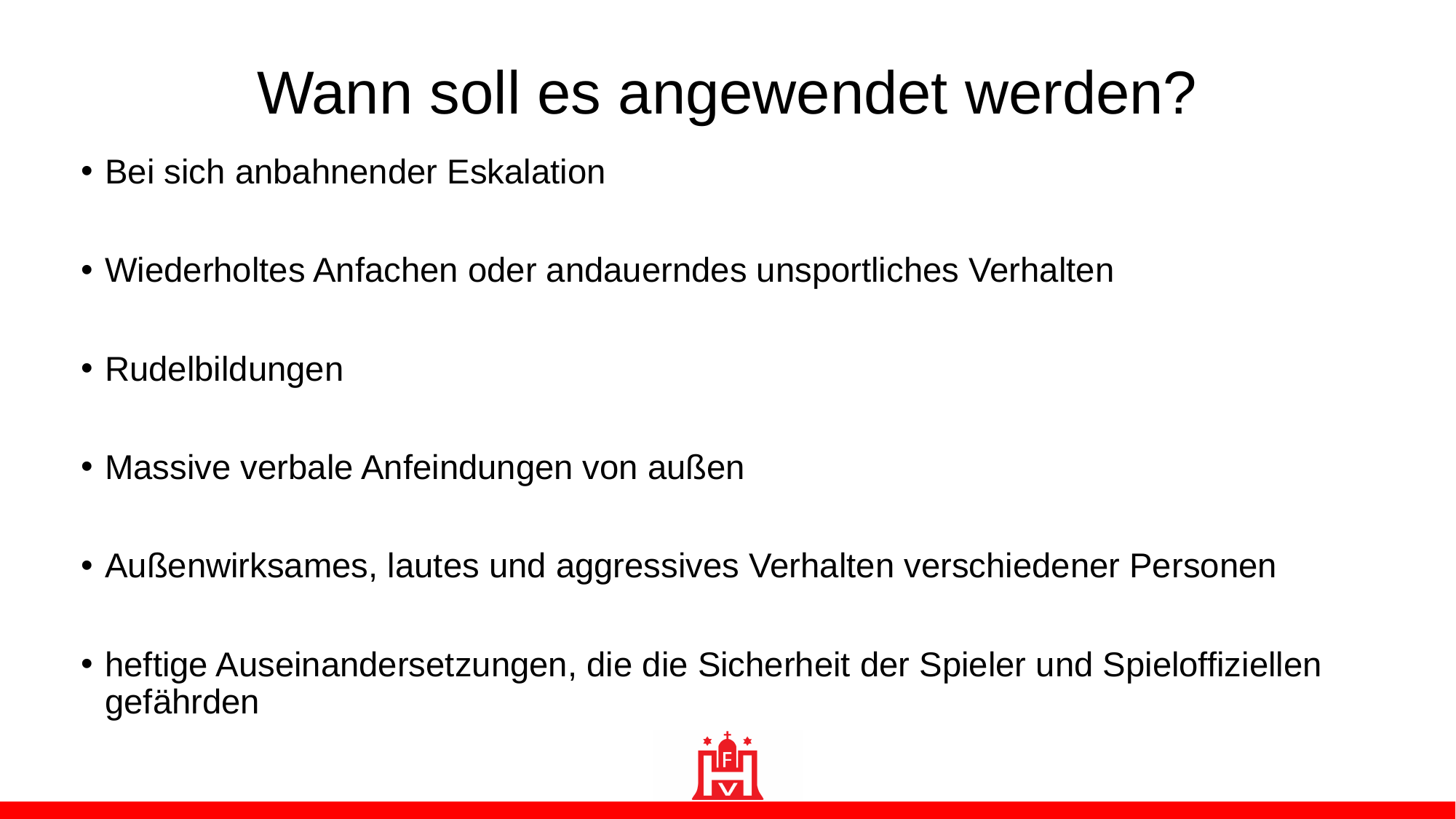

Wann soll es angewendet werden?
Bei sich anbahnender Eskalation

Wiederholtes Anfachen oder andauerndes unsportliches Verhalten

Rudelbildungen

Massive verbale Anfeindungen von außen

Außenwirksames, lautes und aggressives Verhalten verschiedener Personen

heftige Auseinandersetzungen, die die Sicherheit der Spieler und Spieloffiziellen gefährden